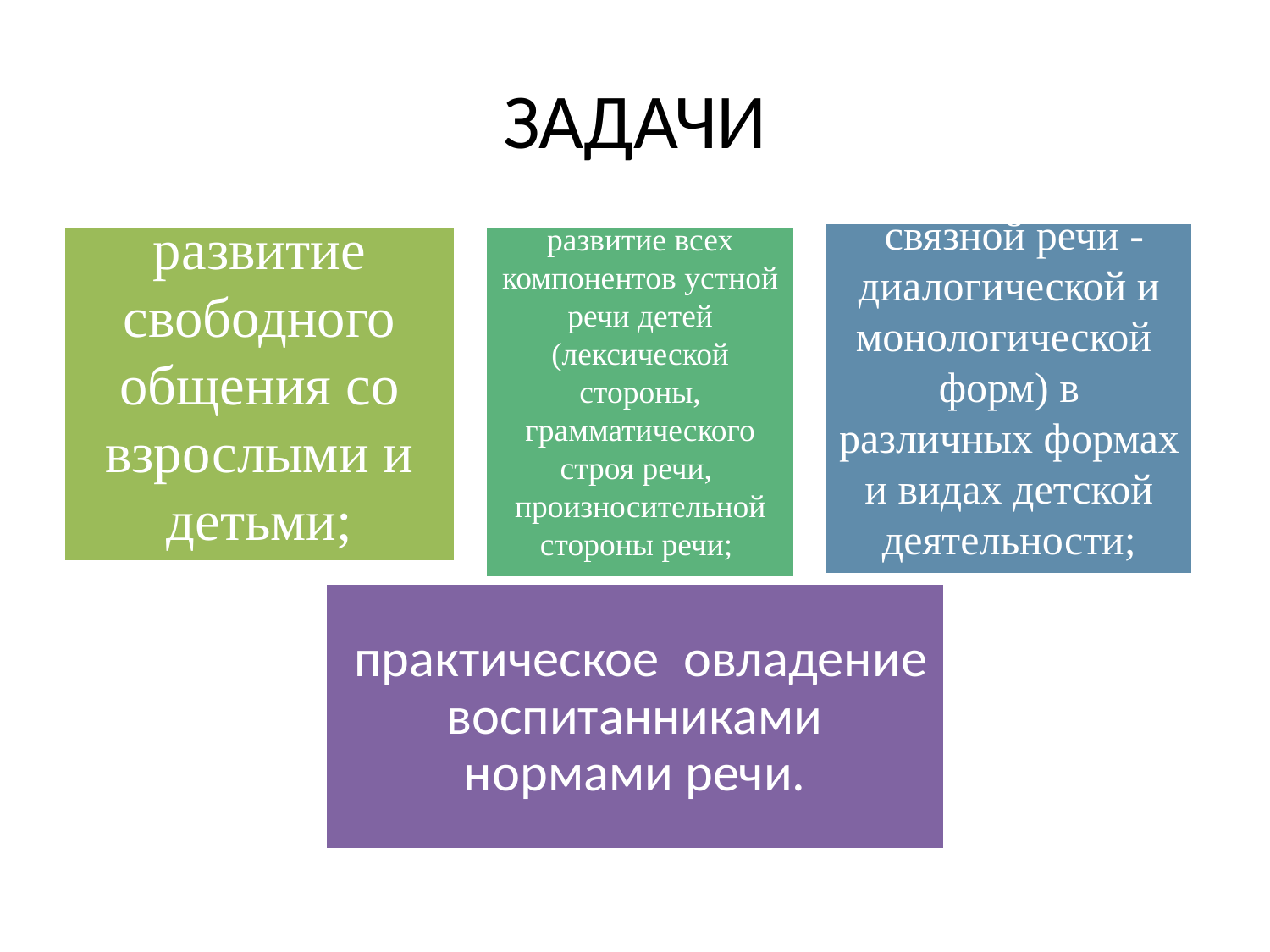

# ЗАДАЧИ
 развитие  свободного общения со взрослыми и детьми;

 развитие всех  компонентов устной речи детей (лексической стороны, грамматического строя речи,  произносительной стороны речи;

 связной речи - диалогической и монологической  форм) в различных формах и видах детской деятельности;

 практическое  овладение воспитанниками нормами речи.